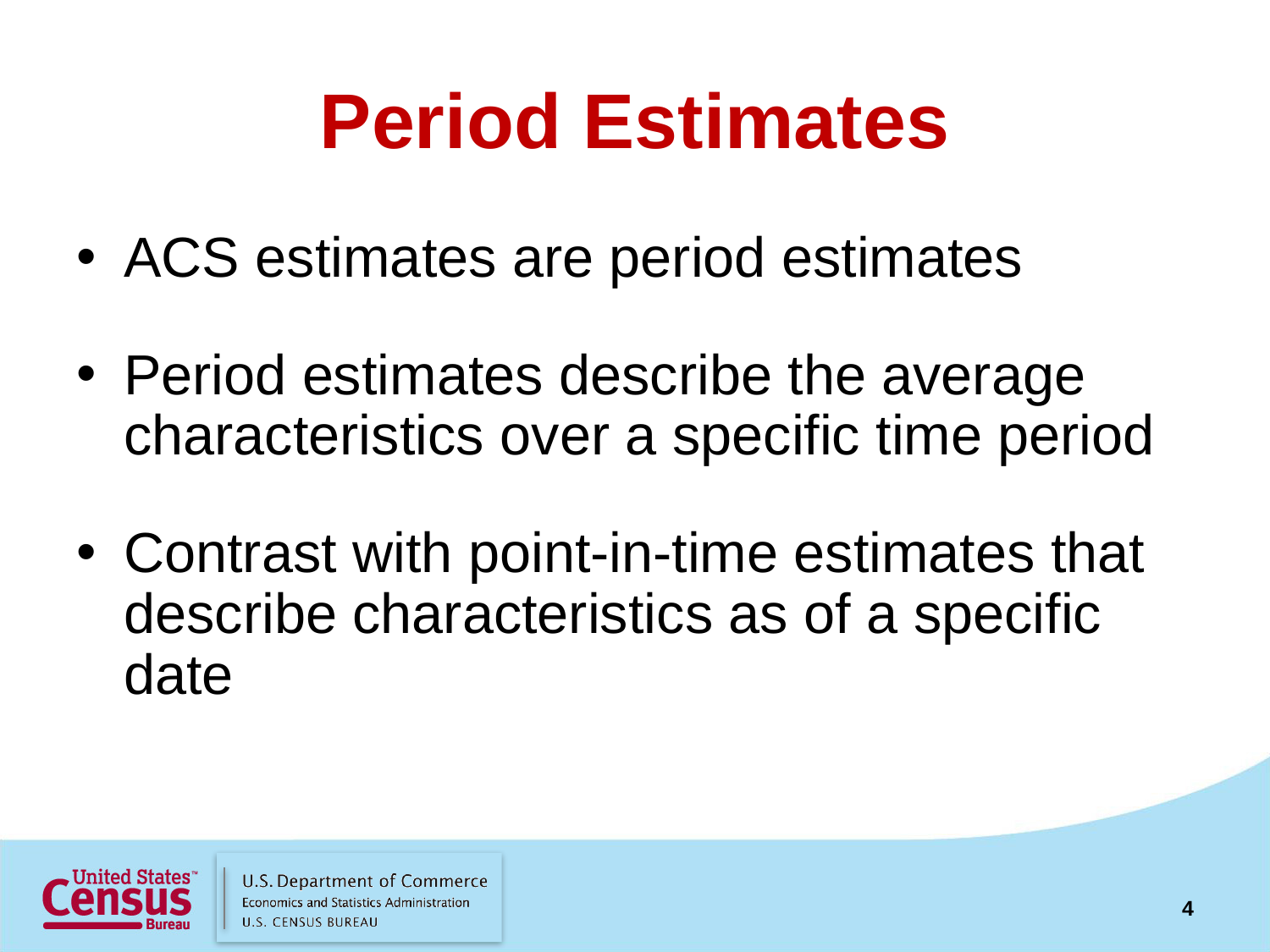

# Period Estimates
ACS estimates are period estimates
Period estimates describe the average characteristics over a specific time period
Contrast with point-in-time estimates that describe characteristics as of a specific date
4